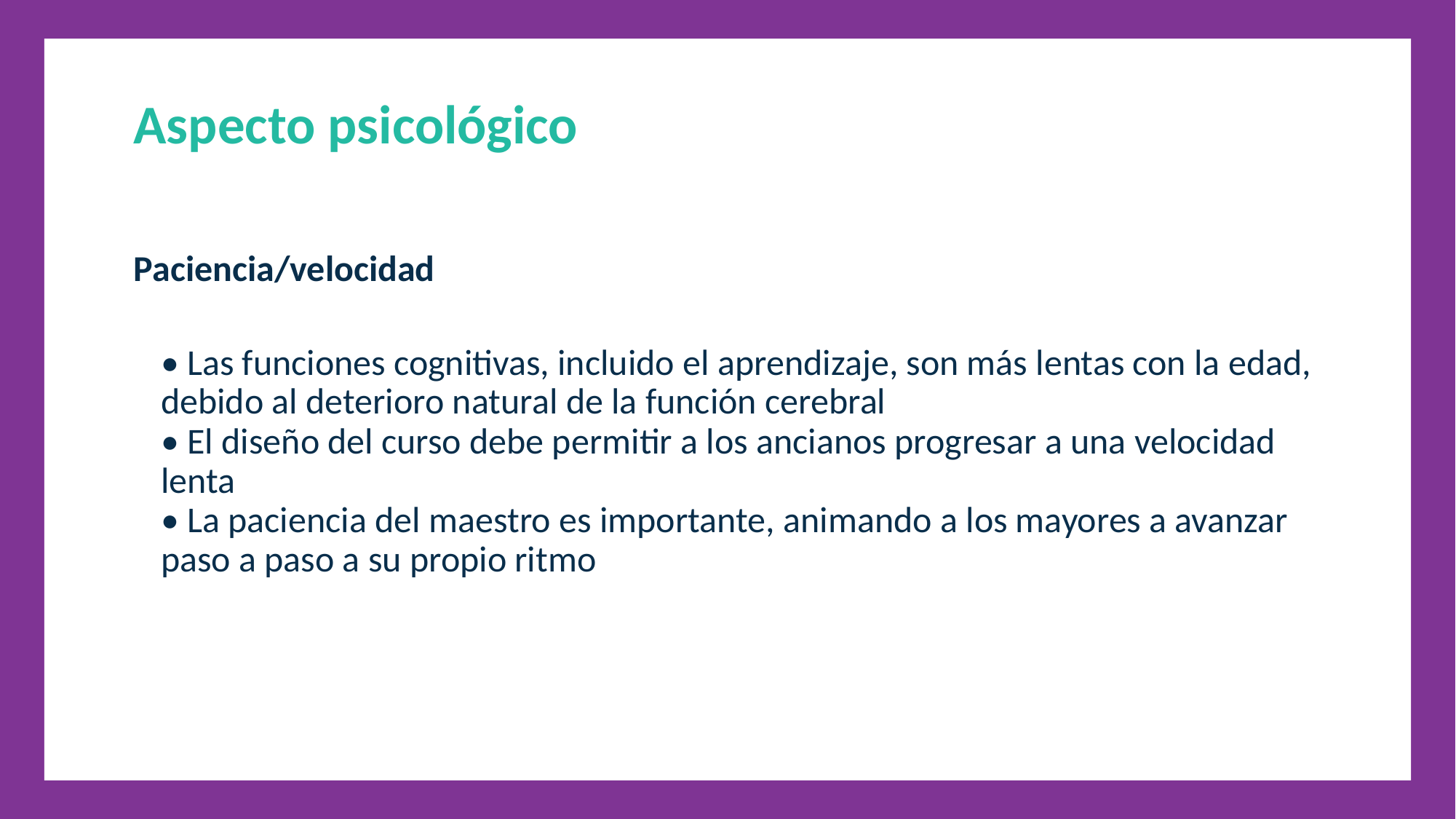

Aspecto psicológico
Paciencia/velocidad
• Las funciones cognitivas, incluido el aprendizaje, son más lentas con la edad, debido al deterioro natural de la función cerebral
• El diseño del curso debe permitir a los ancianos progresar a una velocidad lenta
• La paciencia del maestro es importante, animando a los mayores a avanzar paso a paso a su propio ritmo